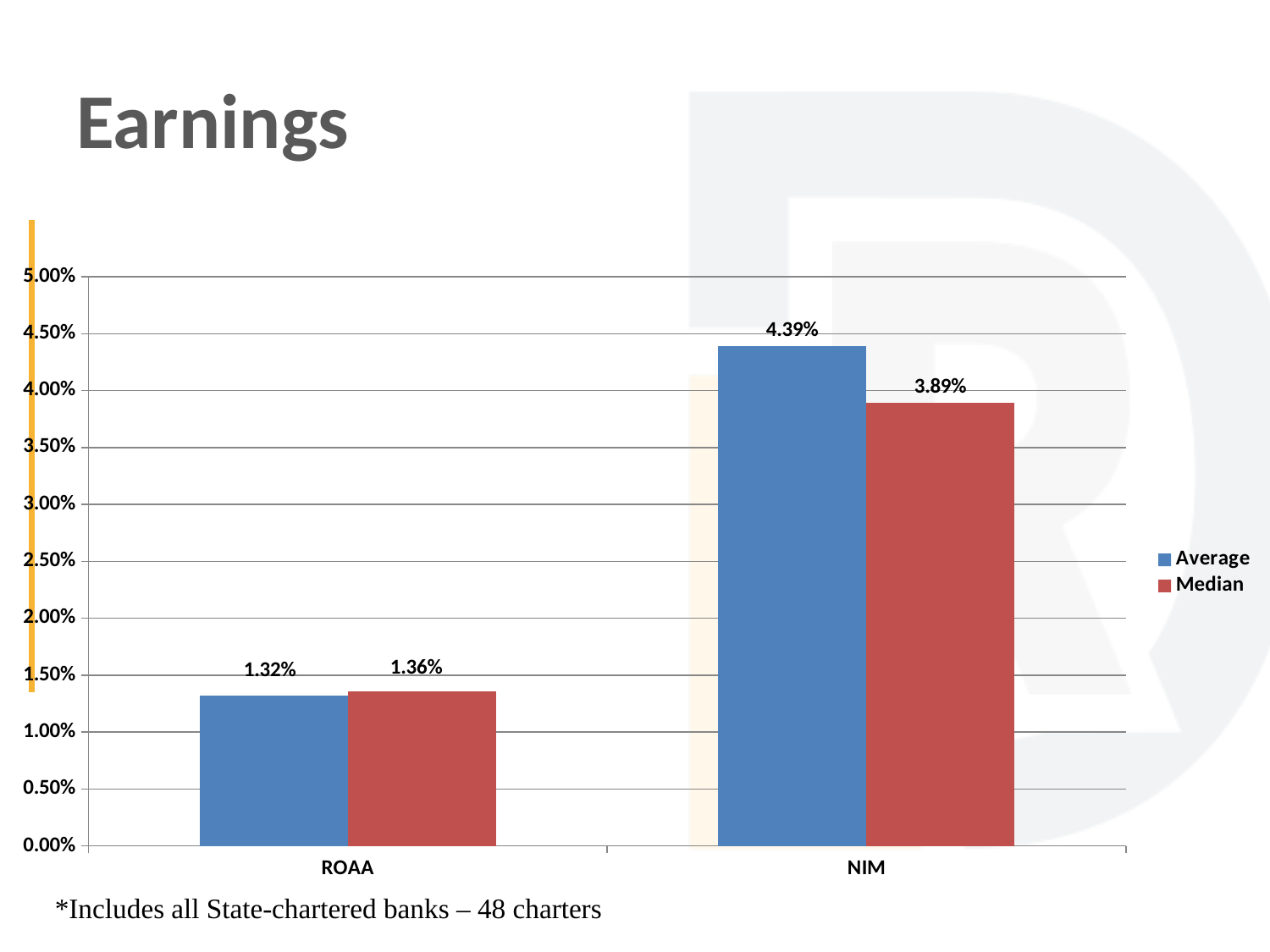

# Earnings

### Chart

| Category | Average | Median |
|---|---|---|
| ROAA | 0.0132 | 0.0136 |
| NIM | 0.0439 | 0.0389 |
*Includes all State-chartered banks – 48 charters